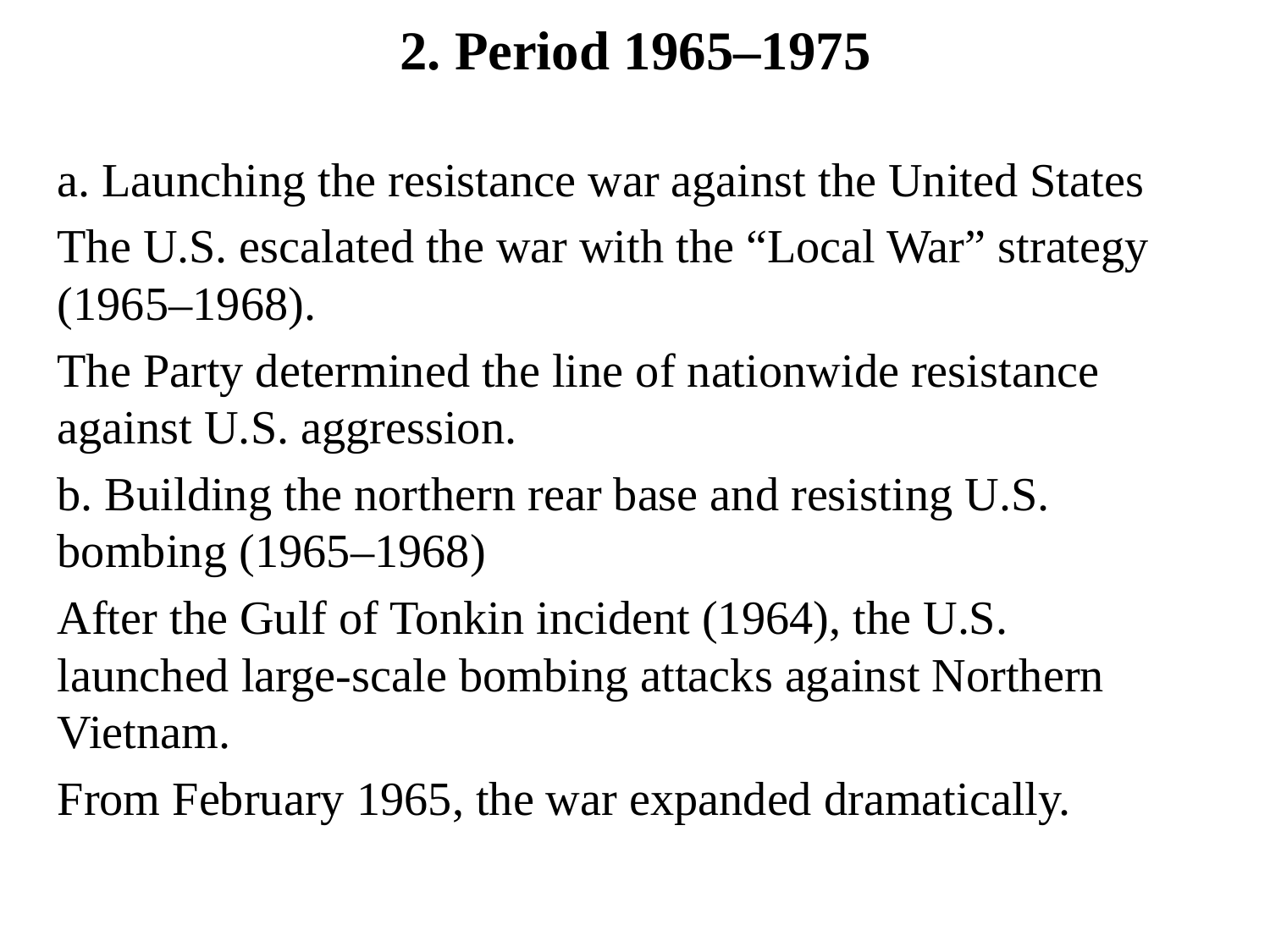

# 2. Period 1965–1975
a. Launching the resistance war against the United States
The U.S. escalated the war with the “Local War” strategy (1965–1968).
The Party determined the line of nationwide resistance against U.S. aggression.
b. Building the northern rear base and resisting U.S. bombing (1965–1968)
After the Gulf of Tonkin incident (1964), the U.S. launched large-scale bombing attacks against Northern Vietnam.
From February 1965, the war expanded dramatically.